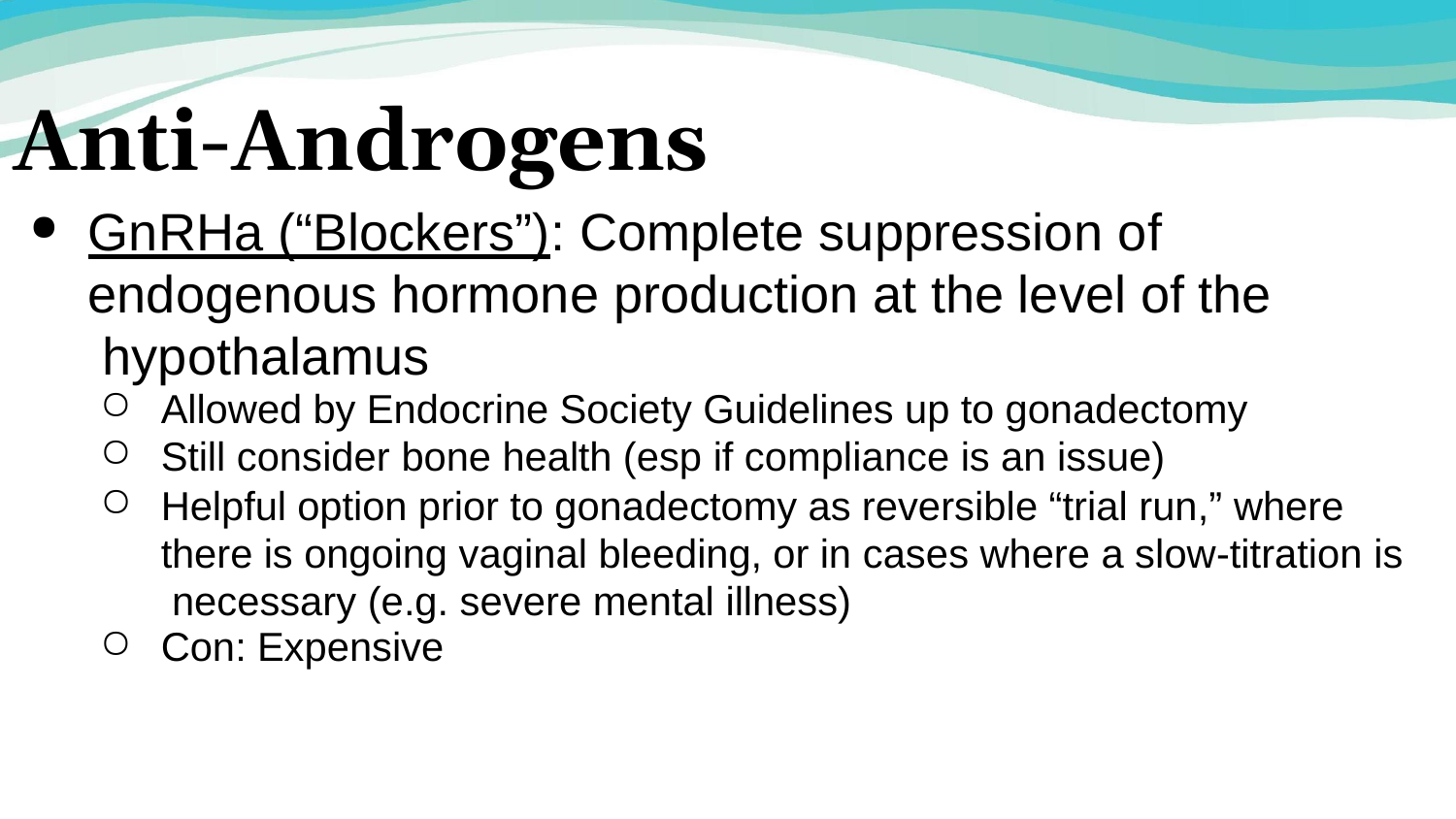

# Anti-Androgens
GnRHa (“Blockers”): Complete suppression of  endogenous hormone production at the level of the  hypothalamus
Allowed by Endocrine Society Guidelines up to gonadectomy
Still consider bone health (esp if compliance is an issue)
Helpful option prior to gonadectomy as reversible “trial run,” where  there is ongoing vaginal bleeding, or in cases where a slow-titration is  necessary (e.g. severe mental illness)
Con: Expensive